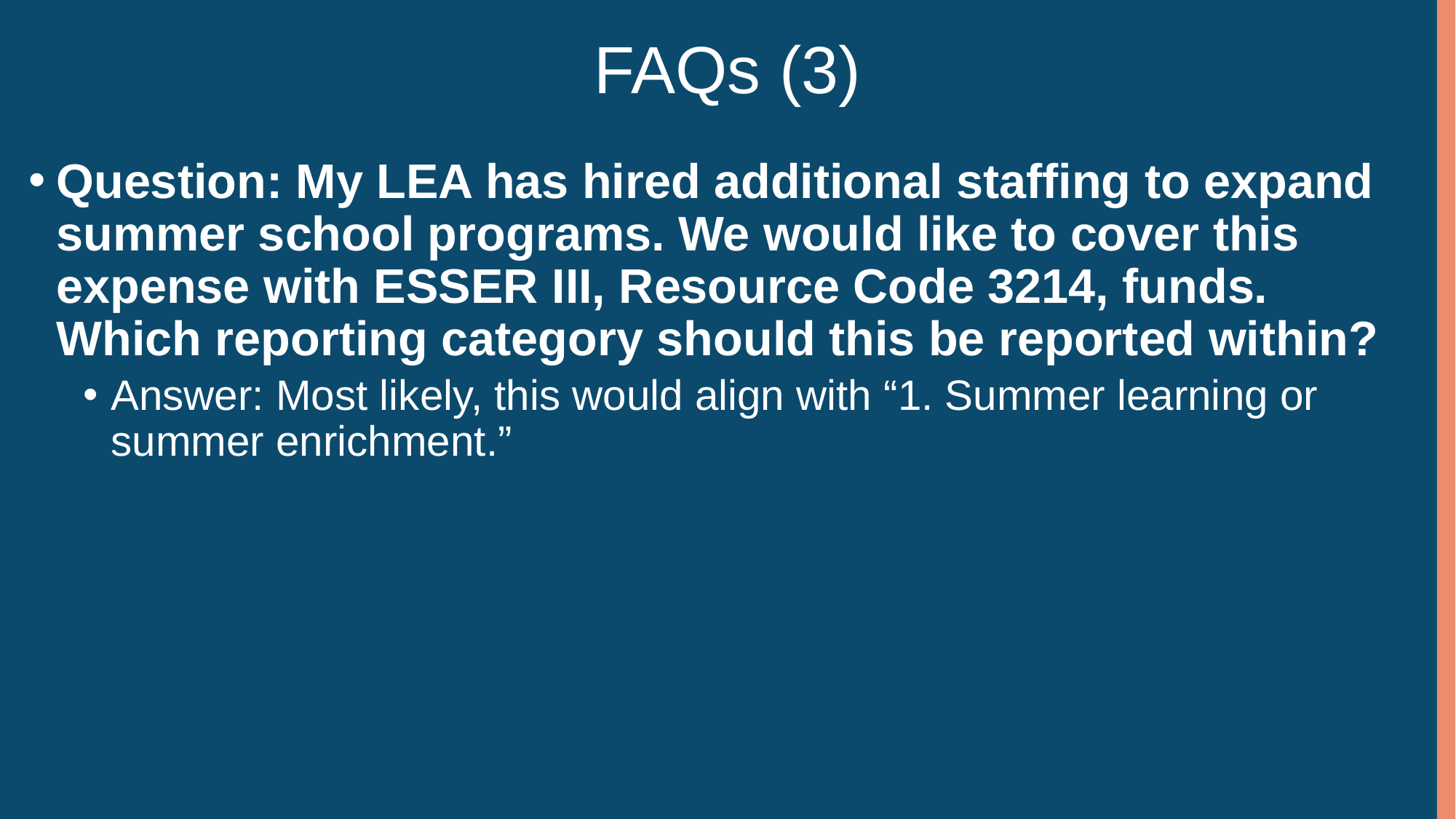

# FAQs (3)
Question: My LEA has hired additional staffing to expand summer school programs. We would like to cover this expense with ESSER III, Resource Code 3214, funds. Which reporting category should this be reported within?
Answer: Most likely, this would align with “1. Summer learning or summer enrichment.”